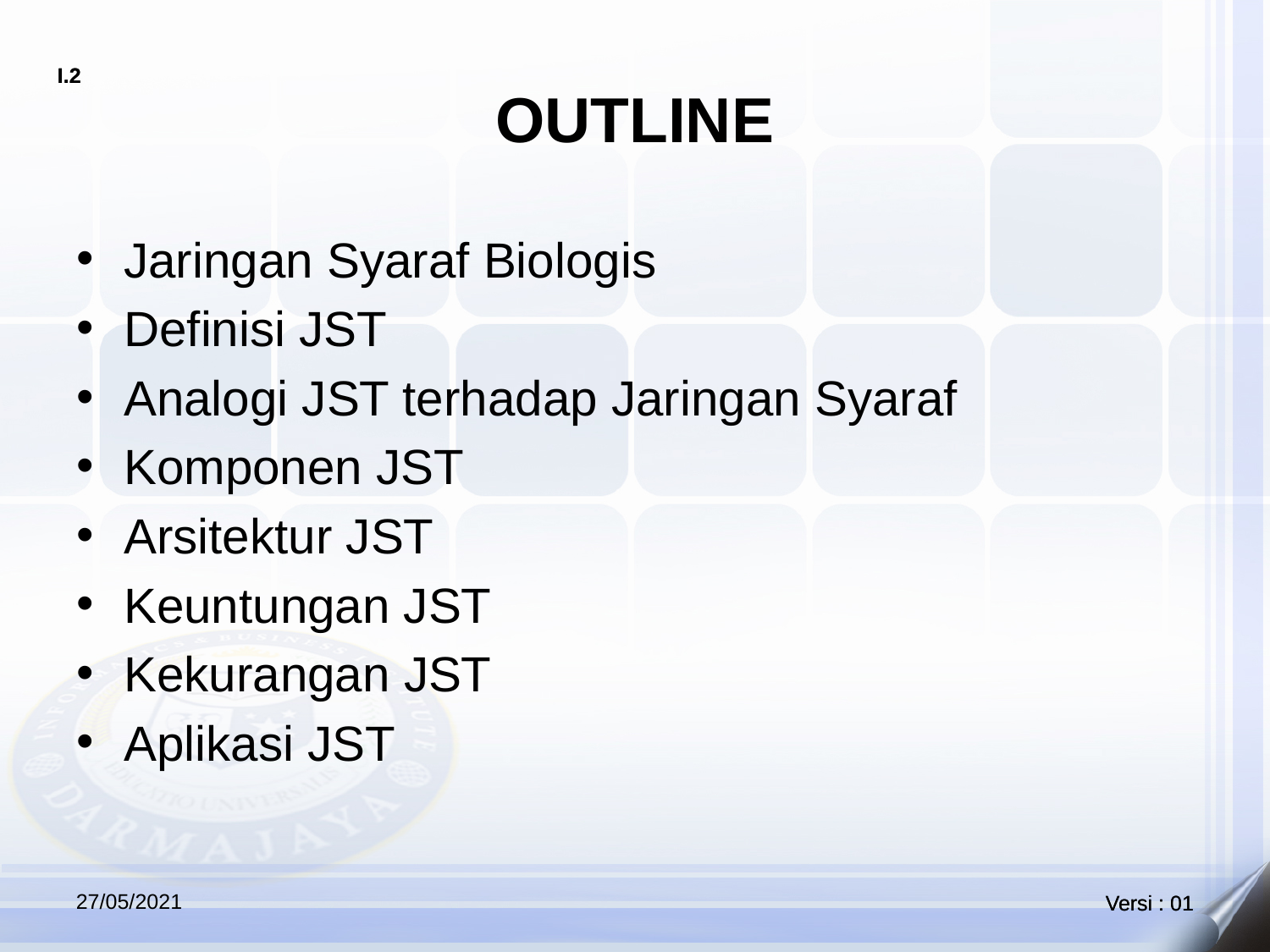

# OUTLINE
Jaringan Syaraf Biologis
Definisi JST
Analogi JST terhadap Jaringan Syaraf
Komponen JST
Arsitektur JST
Keuntungan JST
Kekurangan JST
Aplikasi JST
27/05/2021